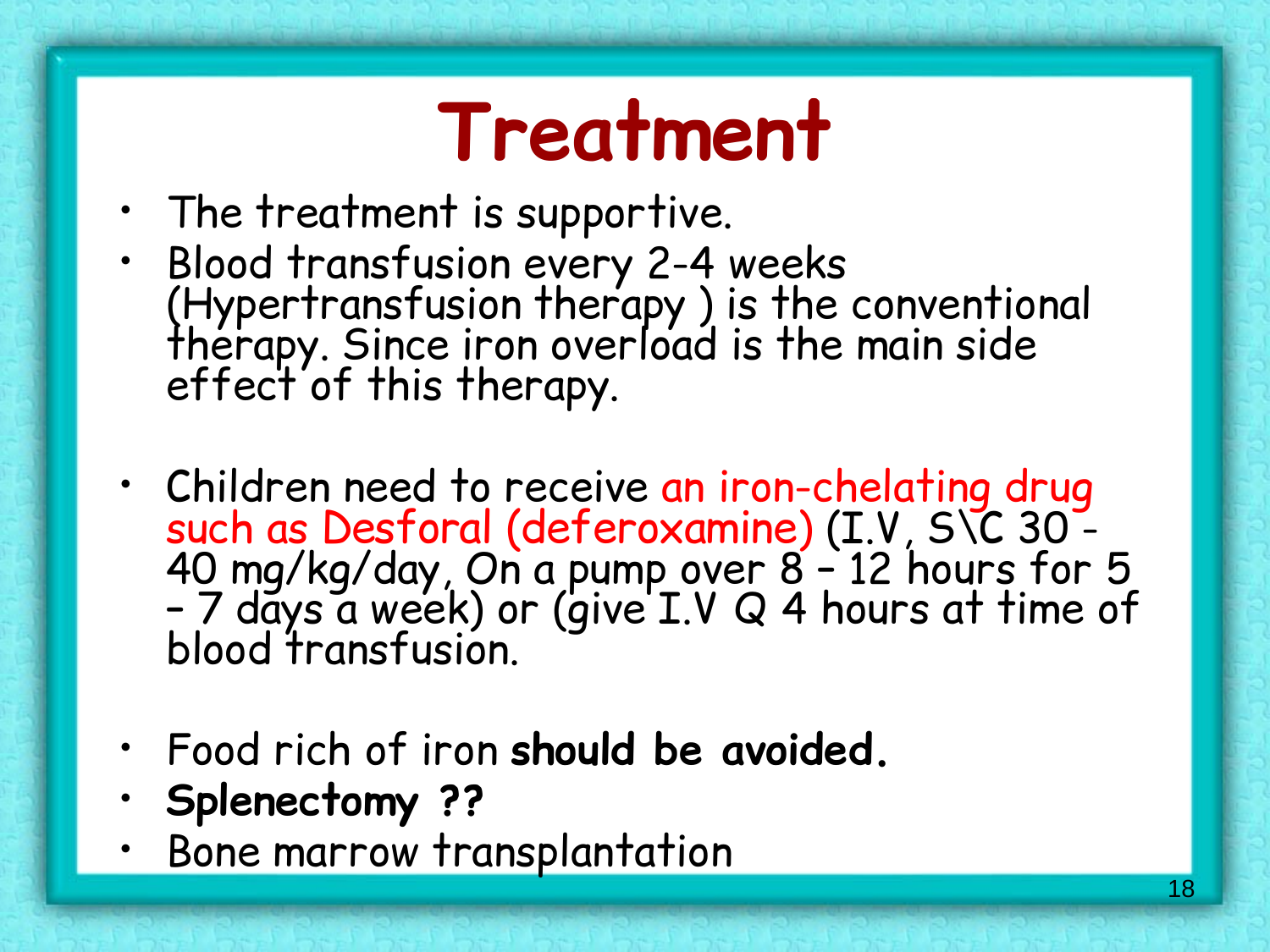

# Treatment
The treatment is supportive.

Blood transfusion every 2-4 weeks (Hypertransfusion therapy ) is the conventional therapy. Since iron overload is the main side effect of this therapy.

Children need to receive an iron-chelating drug such as Desforal (deferoxamine) (I.V, S\C 30 -40 mg/kg/day, On a pump over 8 – 12 hours for 5 – 7 days a week) or (give I.V Q 4 hours at time of blood transfusion.

Food rich of iron should be avoided.
Splenectomy ??
Bone marrow transplantation
18